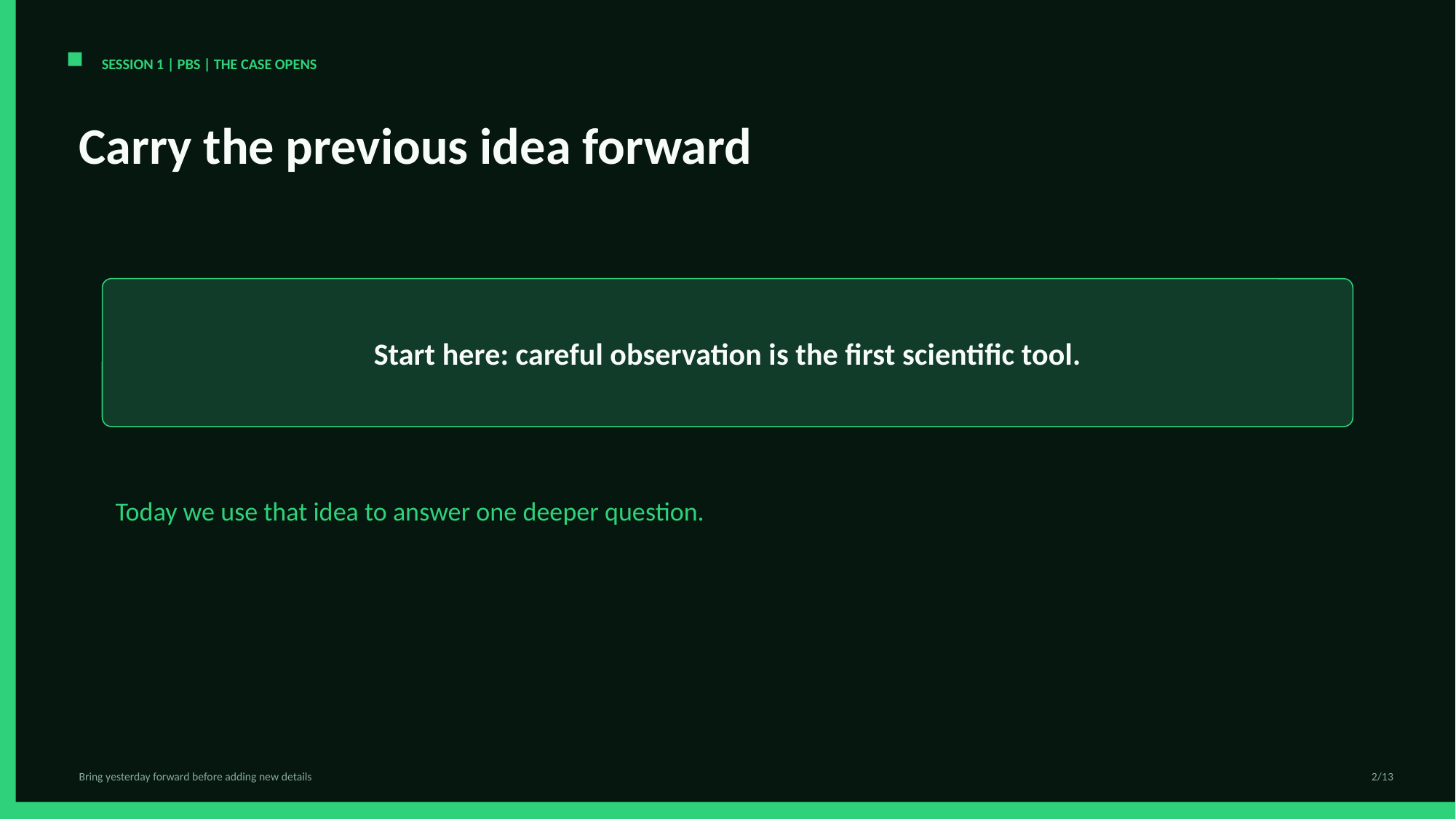

SESSION 1 | PBS | THE CASE OPENS

Carry the previous idea forward

Start here: careful observation is the first scientific tool.
Today we use that idea to answer one deeper question.
Bring yesterday forward before adding new details
2/13